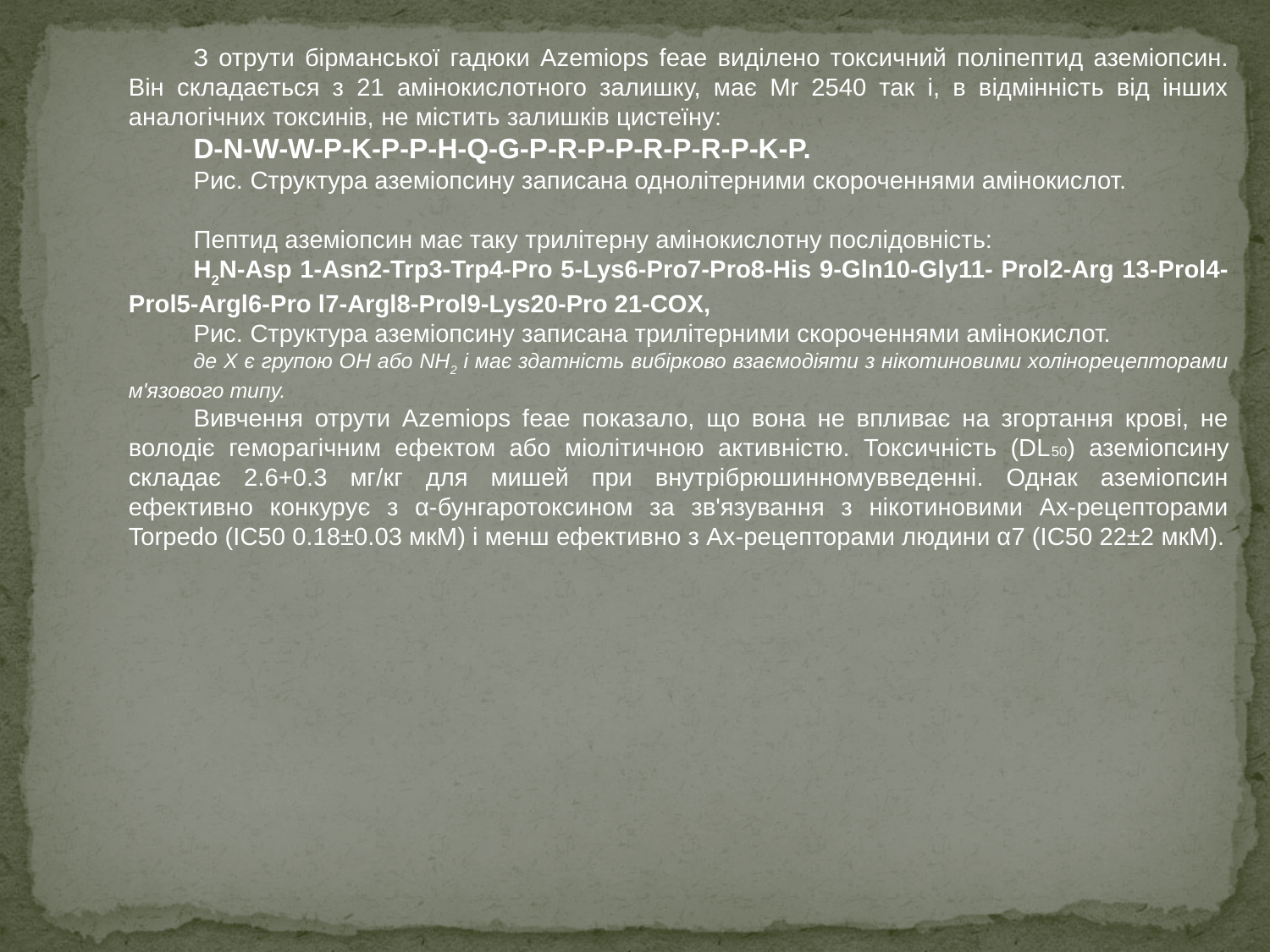

З отрути бірманської гадюки Azemiops feae виділено токсичний поліпептид аземіопсин. Він складається з 21 амінокислотного залишку, має Mr 2540 так і, в відмінність від інших аналогічних токсинів, не містить залишків цистеїну:
D-N-W-W-P-K-P-P-H-Q-G-P-R-P-P-R-P-R-P-K-P.
Рис. Структура аземіопсину записана однолітерними скороченнями амінокислот.

Пептид аземіопсин має таку трилітерну амінокислотну послідовність:
H2N-Asp 1-Asn2-Trp3-Trp4-Pro 5-Lys6-Pro7-Pro8-His 9-Gln10-Gly11- Prol2-Arg 13-Prol4-Prol5-Argl6-Pro l7-Argl8-Prol9-Lys20-Pro 21-COX,
Рис. Структура аземіопсину записана трилітерними скороченнями амінокислот.
де X є групою OH або NH2 і має здатність вибірково взаємодіяти з нікотиновими холінорецепторами м'язового типу.
Вивчення отрути Azemiops feae показало, що вона не впливає на згортання крові, не володіє геморагічним ефектом або міолітичною активністю. Токсичність (DL50) аземіопсину складає 2.6+0.3 мг/кг для мишей при внутрібрюшинномувведенні. Однак аземіопсин ефективно конкурує з α-бунгаротоксином за зв'язування з нікотиновими Ах-рецепторами Torpedo (IC50 0.18±0.03 мкМ) і менш ефективно з Ах-рецепторами людини α7 (IC50 22±2 мкМ).